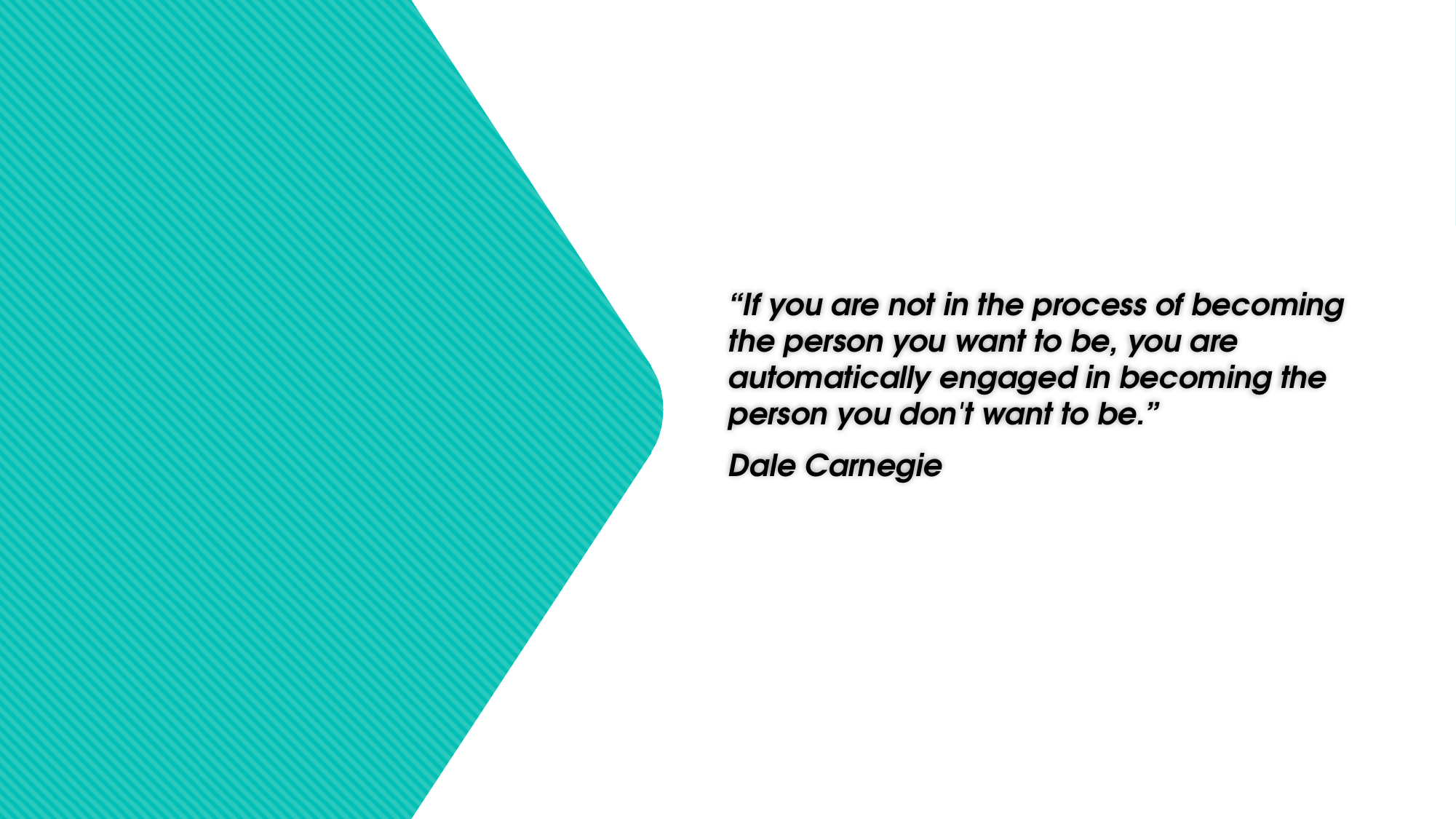

“If you are not in the process of becoming the person you want to be, you are automatically engaged in becoming the person you don't want to be.”
Dale Carnegie